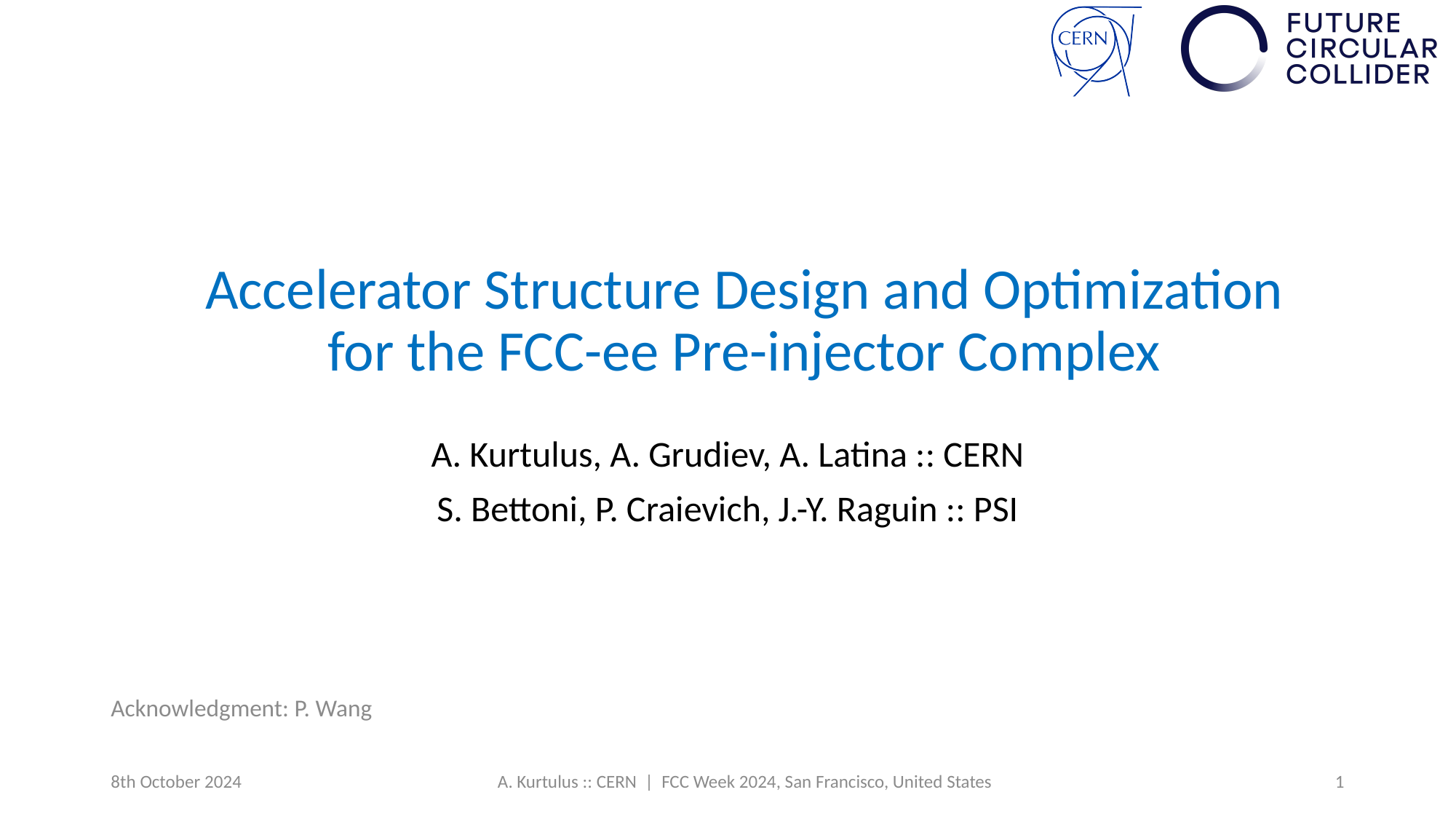

# Accelerator Structure Design and Optimization for the FCC-ee Pre-injector Complex
A. Kurtulus, A. Grudiev, A. Latina :: CERN
S. Bettoni, P. Craievich, J.-Y. Raguin :: PSI
Acknowledgment: P. Wang
8th October 2024
A. Kurtulus :: CERN  |  FCC Week 2024, San Francisco, United States
1